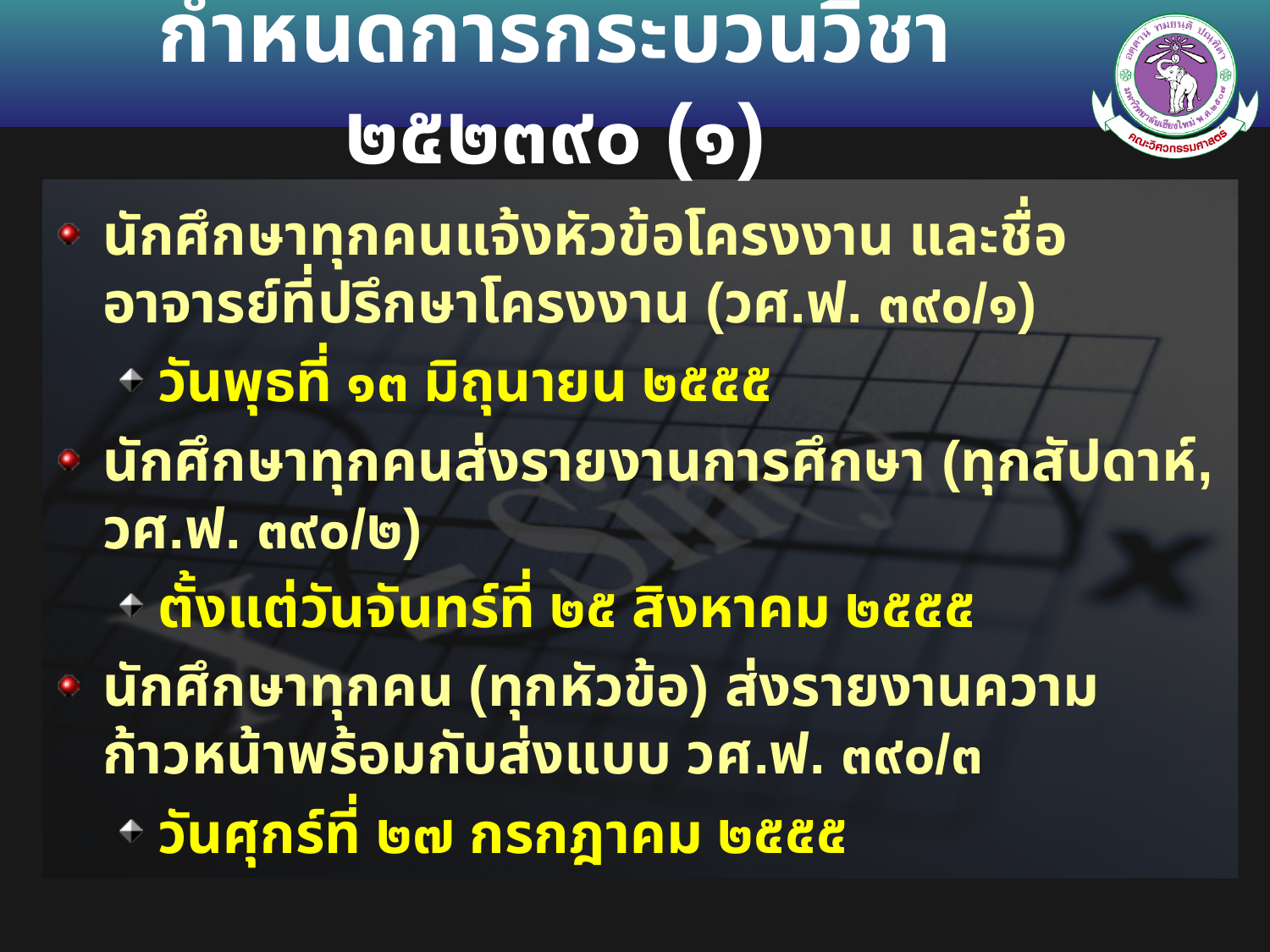

# กำหนดการกระบวนวิชา ๒๕๒๓๙๐ (๑)
นักศึกษาทุกคนแจ้งหัวข้อโครงงาน และชื่ออาจารย์ที่ปรึกษาโครงงาน (วศ.ฟ. ๓๙๐/๑)
วันพุธที่ ๑๓ มิถุนายน ๒๕๕๕
นักศึกษาทุกคนส่งรายงานการศึกษา (ทุกสัปดาห์, วศ.ฟ. ๓๙๐/๒)
ตั้งแต่วันจันทร์ที่ ๒๕ สิงหาคม ๒๕๕๕
นักศึกษาทุกคน (ทุกหัวข้อ) ส่งรายงานความก้าวหน้าพร้อมกับส่งแบบ วศ.ฟ. ๓๙๐/๓
วันศุกร์ที่ ๒๗ กรกฎาคม ๒๕๕๕